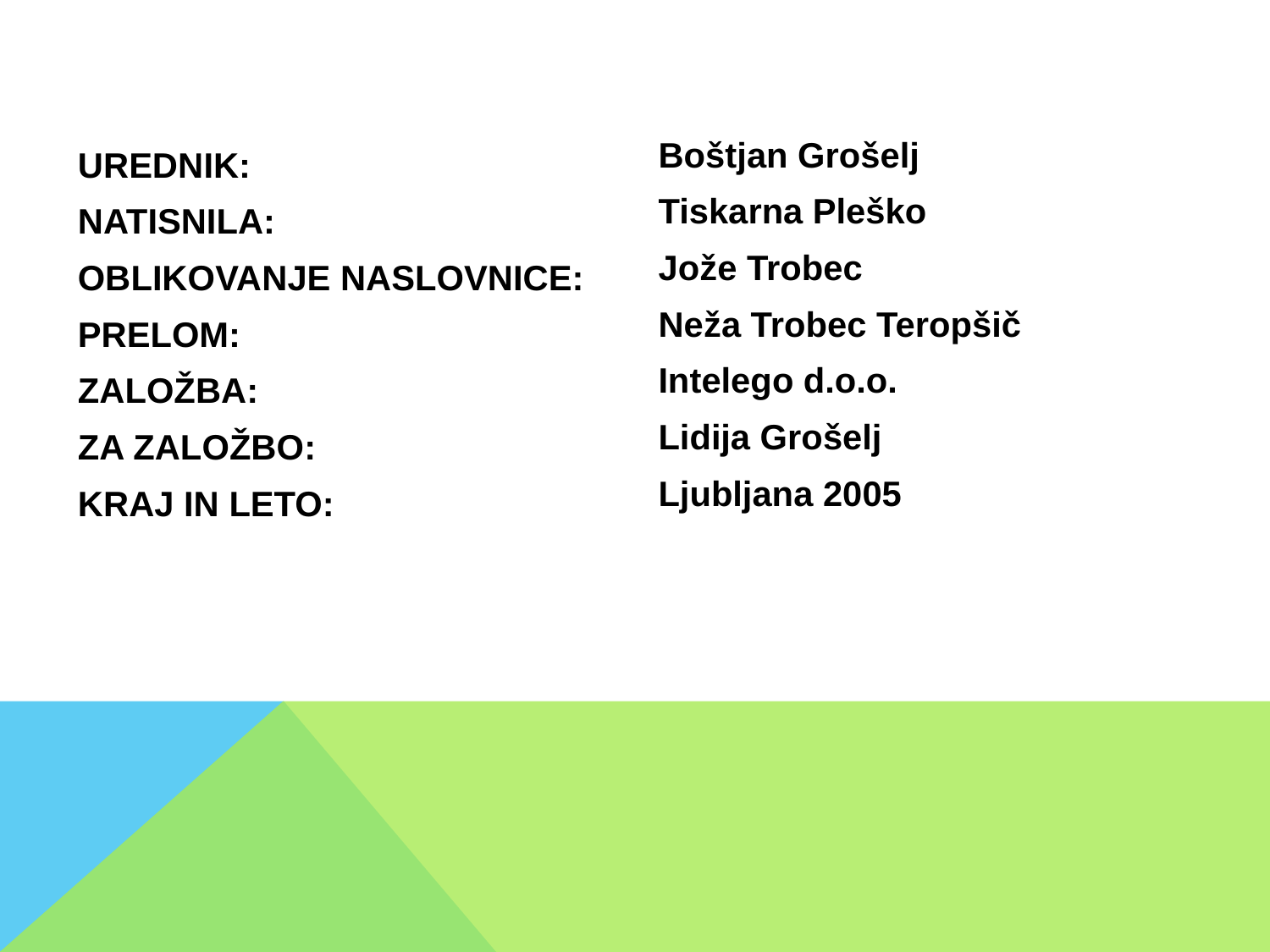

Boštjan Grošelj
Tiskarna Pleško
Jože Trobec
Neža Trobec Teropšič
Intelego d.o.o.
Lidija Grošelj
Ljubljana 2005
UREDNIK:
NATISNILA:
OBLIKOVANJE NASLOVNICE:
PRELOM:
ZALOŽBA:
ZA ZALOŽBO:
KRAJ IN LETO: